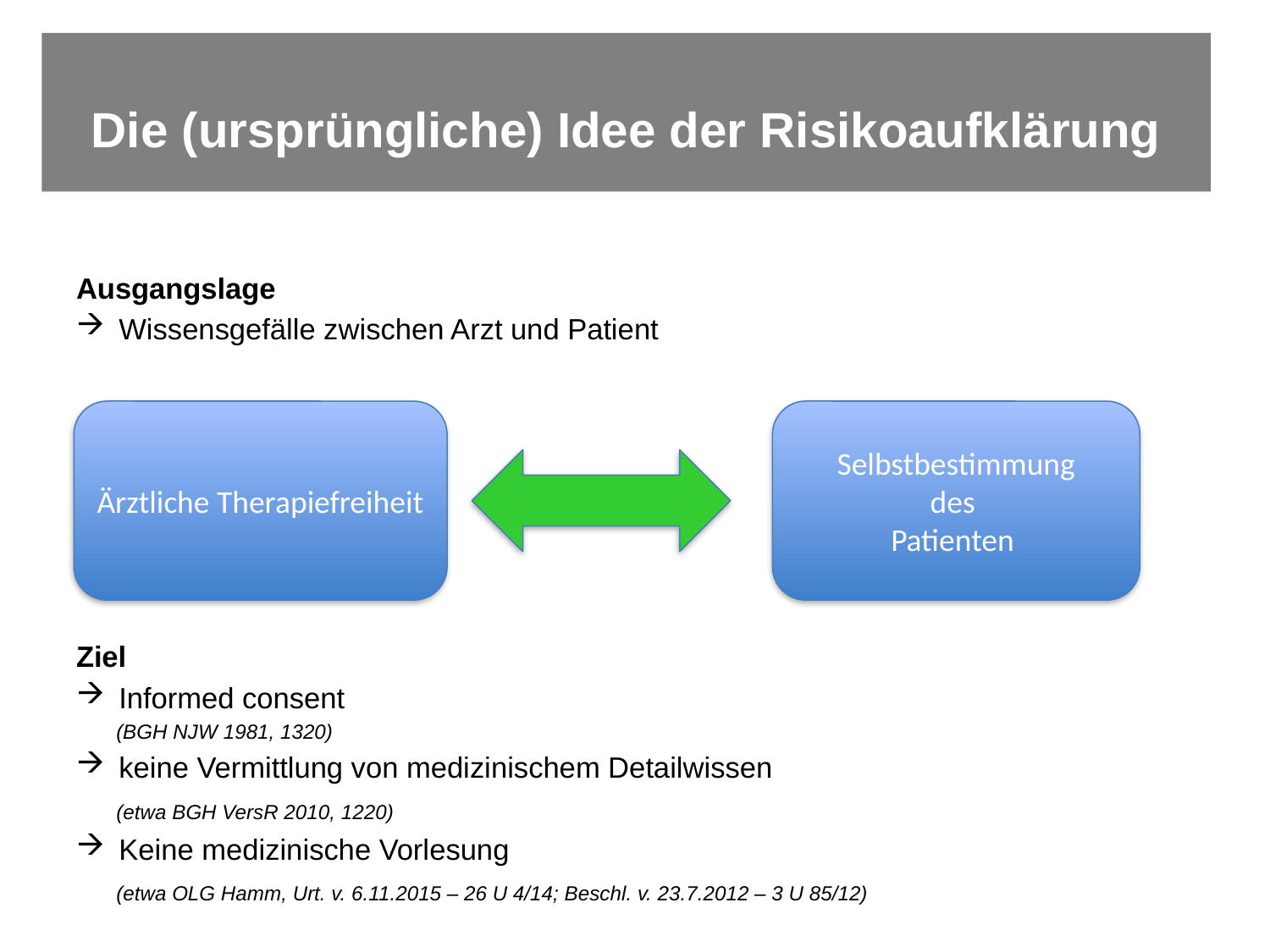

Die (ursprüngliche) Idee der Risikoaufklärung

Ausgangslage
Wissensgefälle zwischen Arzt und Patient

Ziel
Informed consent
       (BGH NJW 1981, 1320)
keine Vermittlung von medizinischem Detailwissen
     (etwa BGH VersR 2010, 1220)
Keine medizinische Vorlesung
     (etwa OLG Hamm, Urt. v. 6.11.2015 – 26 U 4/14; Beschl. v. 23.7.2012 – 3 U 85/12)

Selbstbestimmung
des
Patienten
Ärztliche Therapiefreiheit